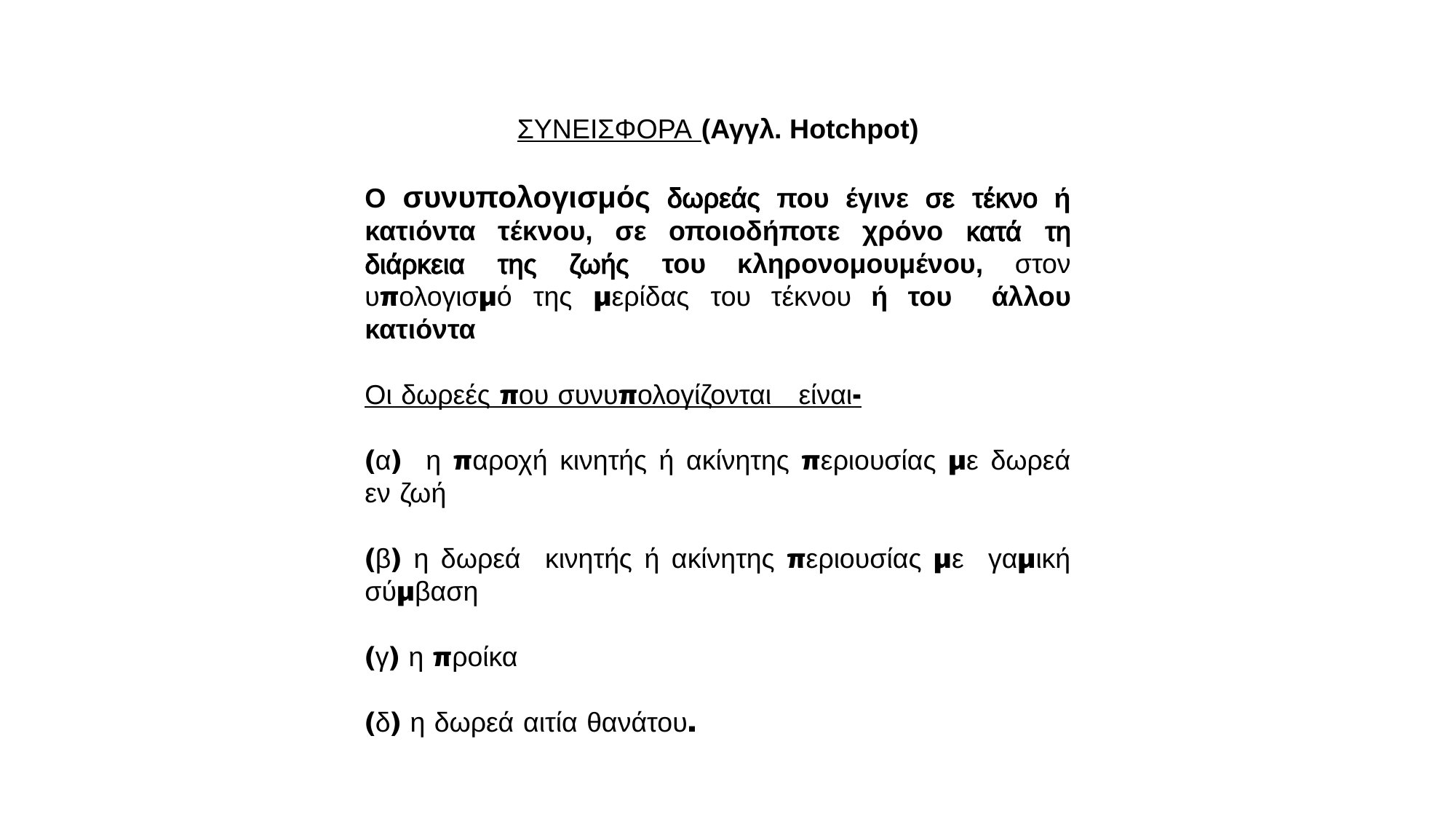

ΣΥΝΕΙΣΦΟΡΑ (Αγγλ. Hotchpot)

Ο συνυπολογισμός δωρεάς που έγινε σε τέκνο ή κατιόντα τέκνου, σε οποιοδήποτε χρόνο κατά τη διάρκεια της ζωής του κληρονομουμένου, στον υπολογισμό της μερίδας του τέκνου ή του  άλλου κατιόντα

Οι δωρεές που συνυπολογίζονται   είναι-

(α)  η παροχή κινητής ή ακίνητης περιουσίας με δωρεά εν ζωή

(β) η δωρεά  κινητής ή ακίνητης περιουσίας με  γαμική σύμβαση

(γ) η προίκα

(δ) η δωρεά αιτία θανάτου.